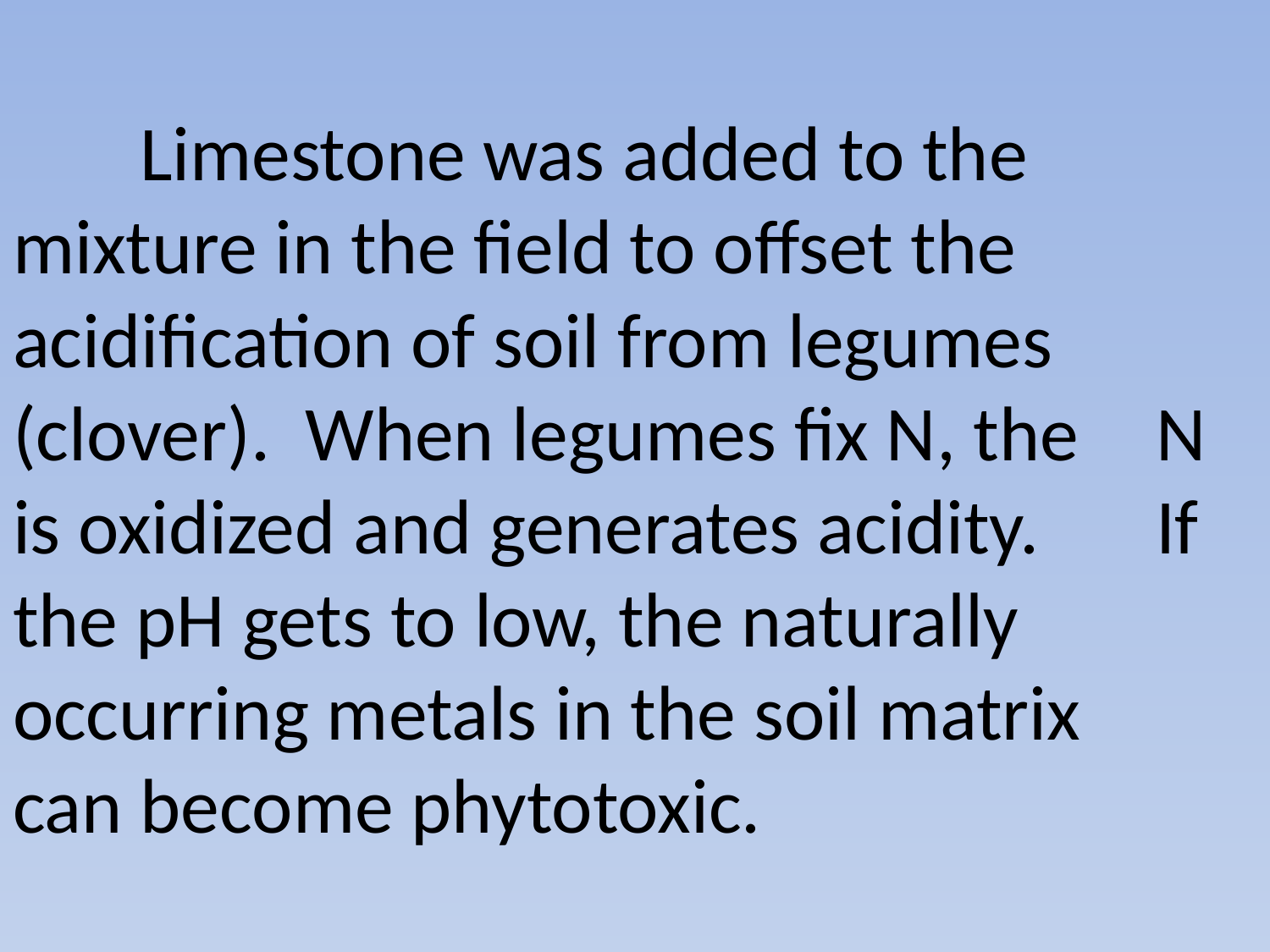

# Limestone was added to the 	mixture in the field to offset the 	acidification of soil from legumes 	(clover).  When legumes fix N, the 	N is oxidized and generates acidity.  	If the pH gets to low, the naturally 	occurring metals in the soil matrix 	can become phytotoxic.